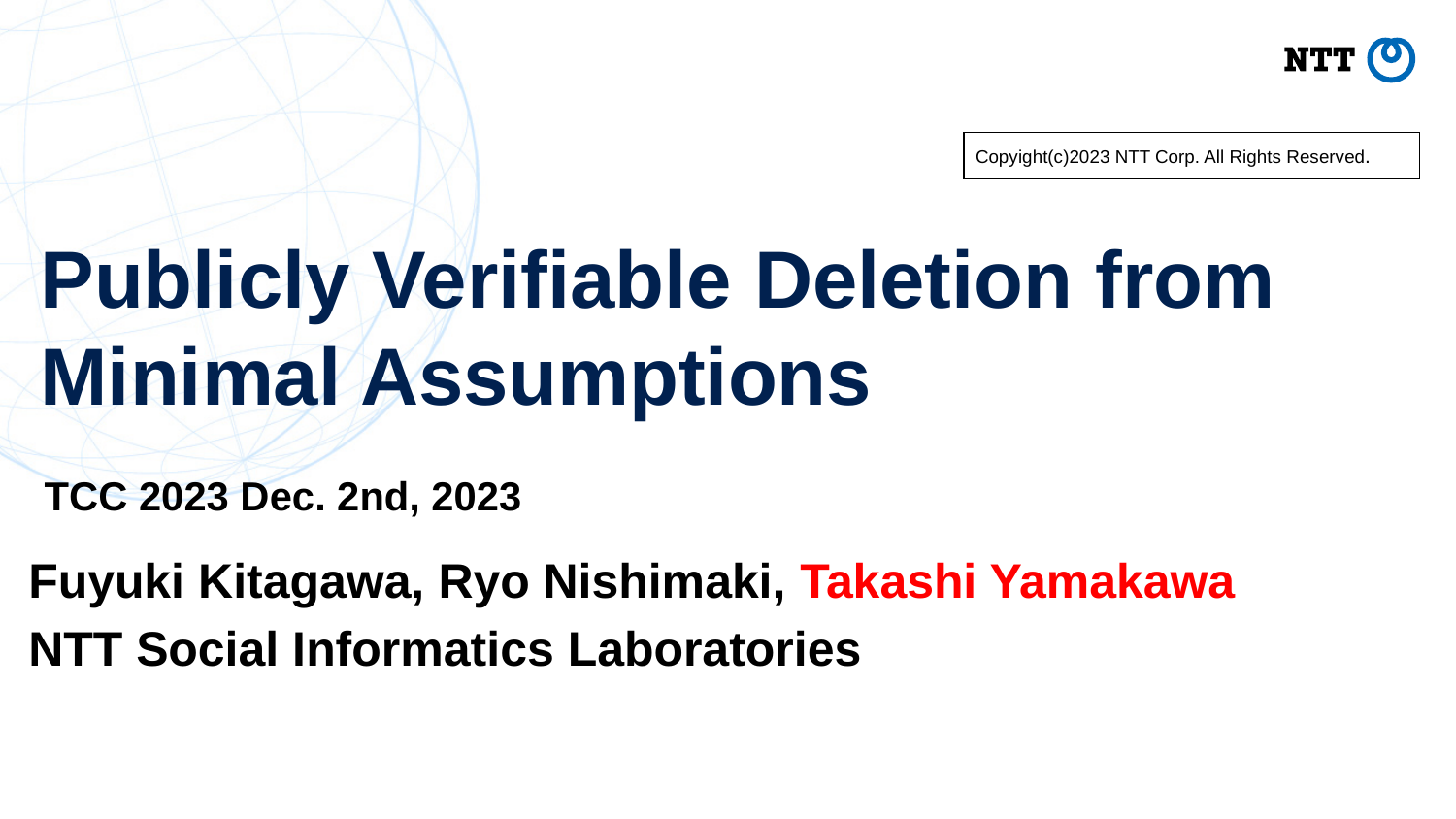

Copyight(c)2023 NTT Corp. All Rights Reserved.
# Publicly Verifiable Deletion from Minimal Assumptions
TCC 2023 Dec. 2nd, 2023
Fuyuki Kitagawa, Ryo Nishimaki, Takashi Yamakawa
NTT Social Informatics Laboratories